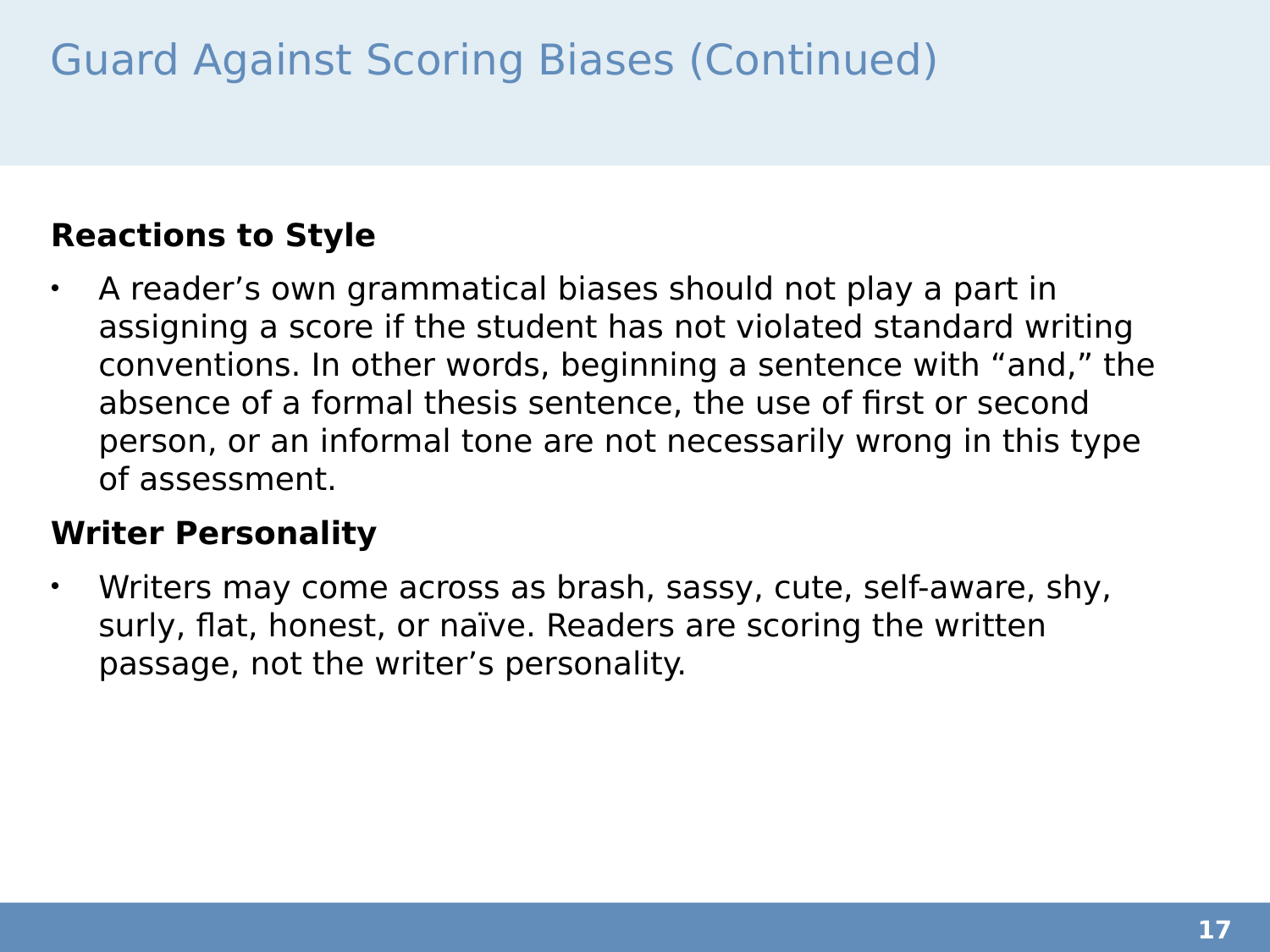

# Guard Against Scoring Biases (Continued)
Reactions to Style
A reader’s own grammatical biases should not play a part in assigning a score if the student has not violated standard writing conventions. In other words, beginning a sentence with “and,” the absence of a formal thesis sentence, the use of first or second person, or an informal tone are not necessarily wrong in this type of assessment.
Writer Personality
Writers may come across as brash, sassy, cute, self-aware, shy, surly, flat, honest, or naïve. Readers are scoring the written passage, not the writer’s personality.

17